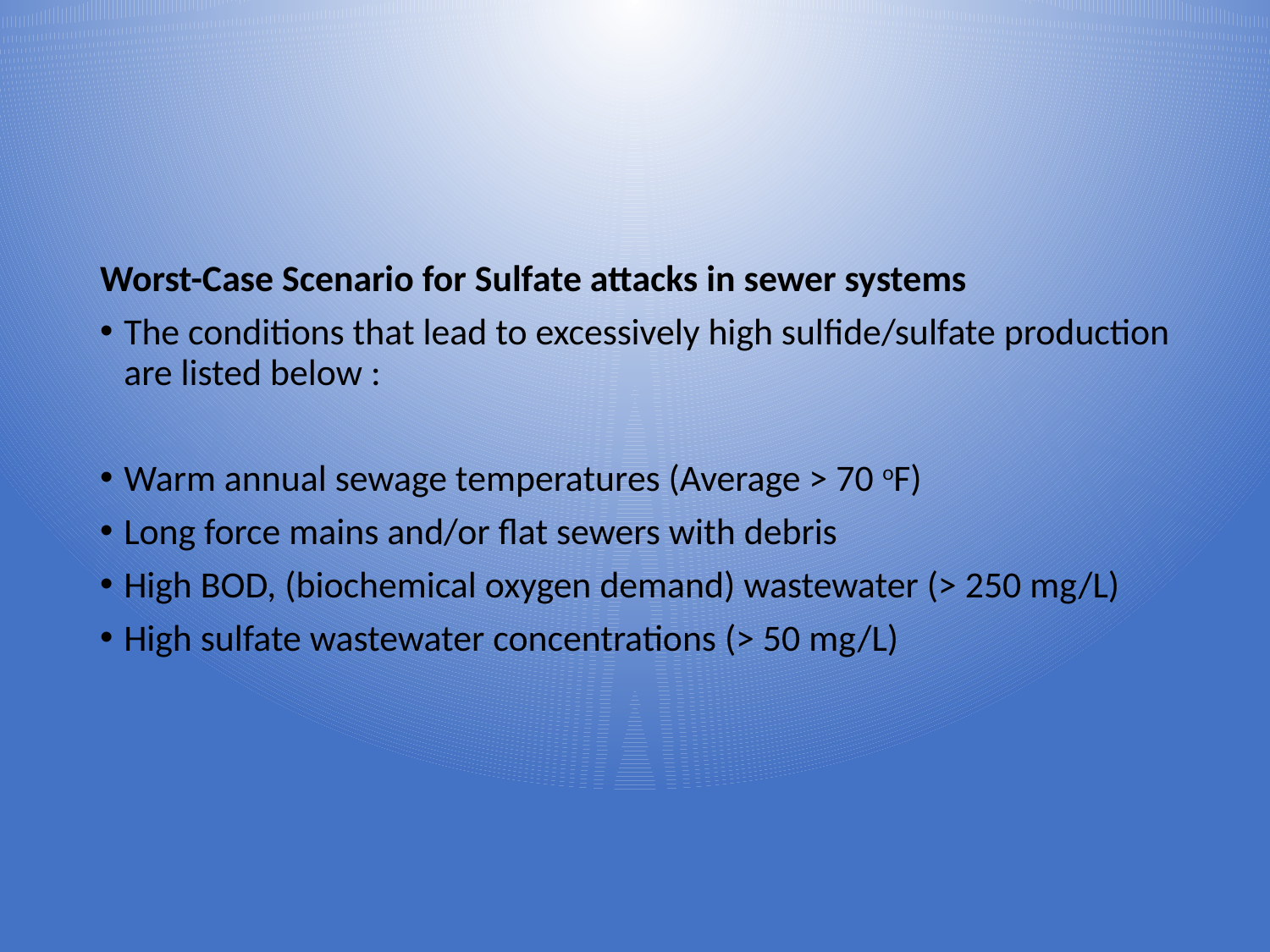

#
Worst-Case Scenario for Sulfate attacks in sewer systems
The conditions that lead to excessively high sulfide/sulfate production are listed below :

Warm annual sewage temperatures (Average > 70 oF)
Long force mains and/or flat sewers with debris
High BOD, (biochemical oxygen demand) wastewater (> 250 mg/L)
High sulfate wastewater concentrations (> 50 mg/L)